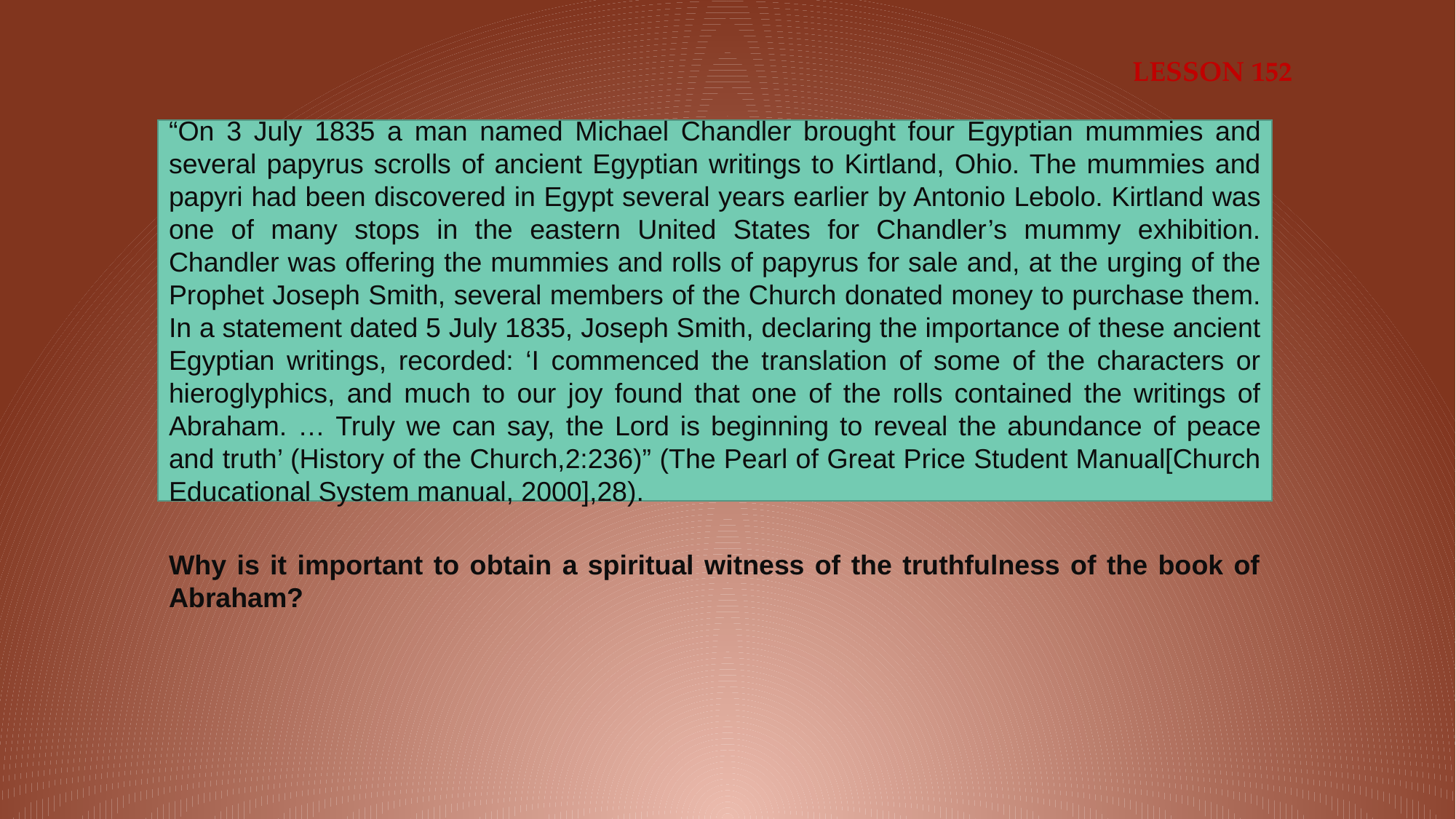

LESSON 152
“On 3 July 1835 a man named Michael Chandler brought four Egyptian mummies and several papyrus scrolls of ancient Egyptian writings to Kirtland, Ohio. The mummies and papyri had been discovered in Egypt several years earlier by Antonio Lebolo. Kirtland was one of many stops in the eastern United States for Chandler’s mummy exhibition. Chandler was offering the mummies and rolls of papyrus for sale and, at the urging of the Prophet Joseph Smith, several members of the Church donated money to purchase them. In a statement dated 5 July 1835, Joseph Smith, declaring the importance of these ancient Egyptian writings, recorded: ‘I commenced the translation of some of the characters or hieroglyphics, and much to our joy found that one of the rolls contained the writings of Abraham. … Truly we can say, the Lord is beginning to reveal the abundance of peace and truth’ (History of the Church,2:236)” (The Pearl of Great Price Student Manual[Church Educational System manual, 2000],28).
Why is it important to obtain a spiritual witness of the truthfulness of the book of Abraham?